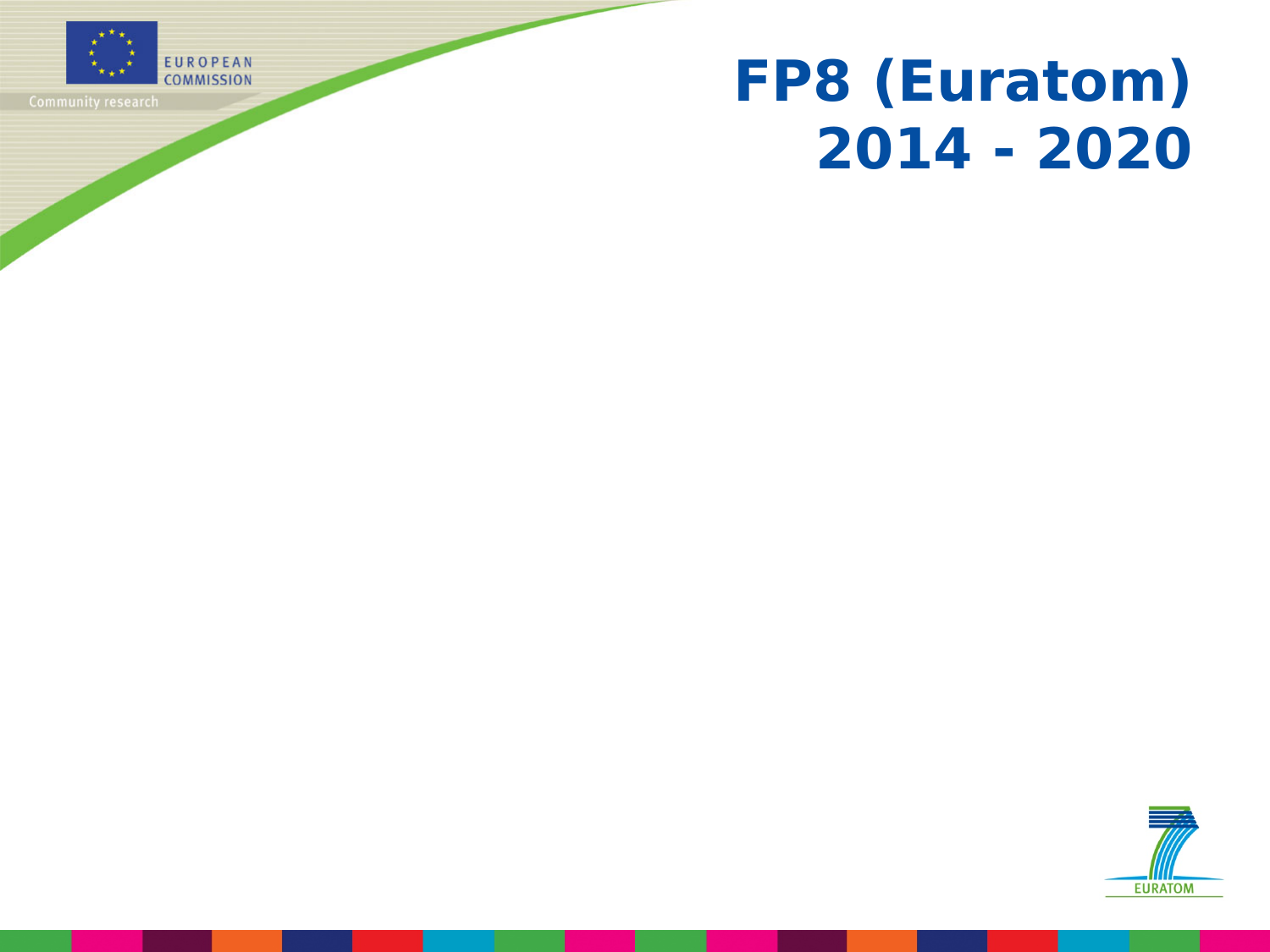

# FP8 (Euratom) 2014 - 2020
FP8 preparation going in // with FP7 + 2
Experts preparing input for FP8 ex-ante impact assessment by reviewing progress and impacts of FP6 and FP7 Euratom projects in the field nuclear fission and radiation protection. Deadline: late February
Commission will draft impact assessment report